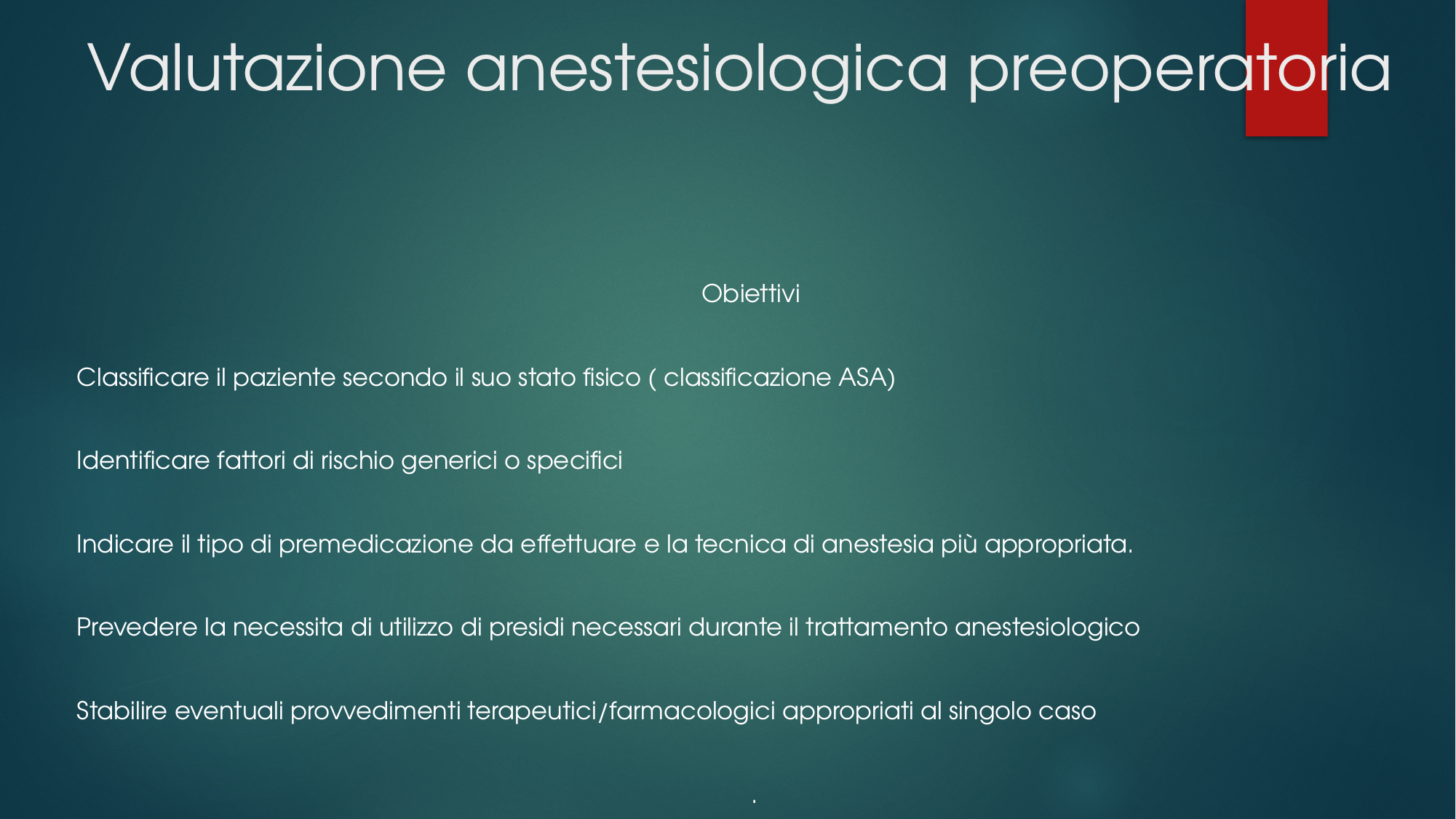

# Valutazione anestesiologica preoperatoria

Obiettivi

Classificare il paziente secondo il suo stato fisico ( classificazione ASA)

Identificare fattori di rischio generici o specifici

Indicare il tipo di premedicazione da effettuare e la tecnica di anestesia più appropriata.

Prevedere la necessita di utilizzo di presidi necessari durante il trattamento anestesiologico

Stabilire eventuali provvedimenti terapeutici/farmacologici appropriati al singolo caso

.